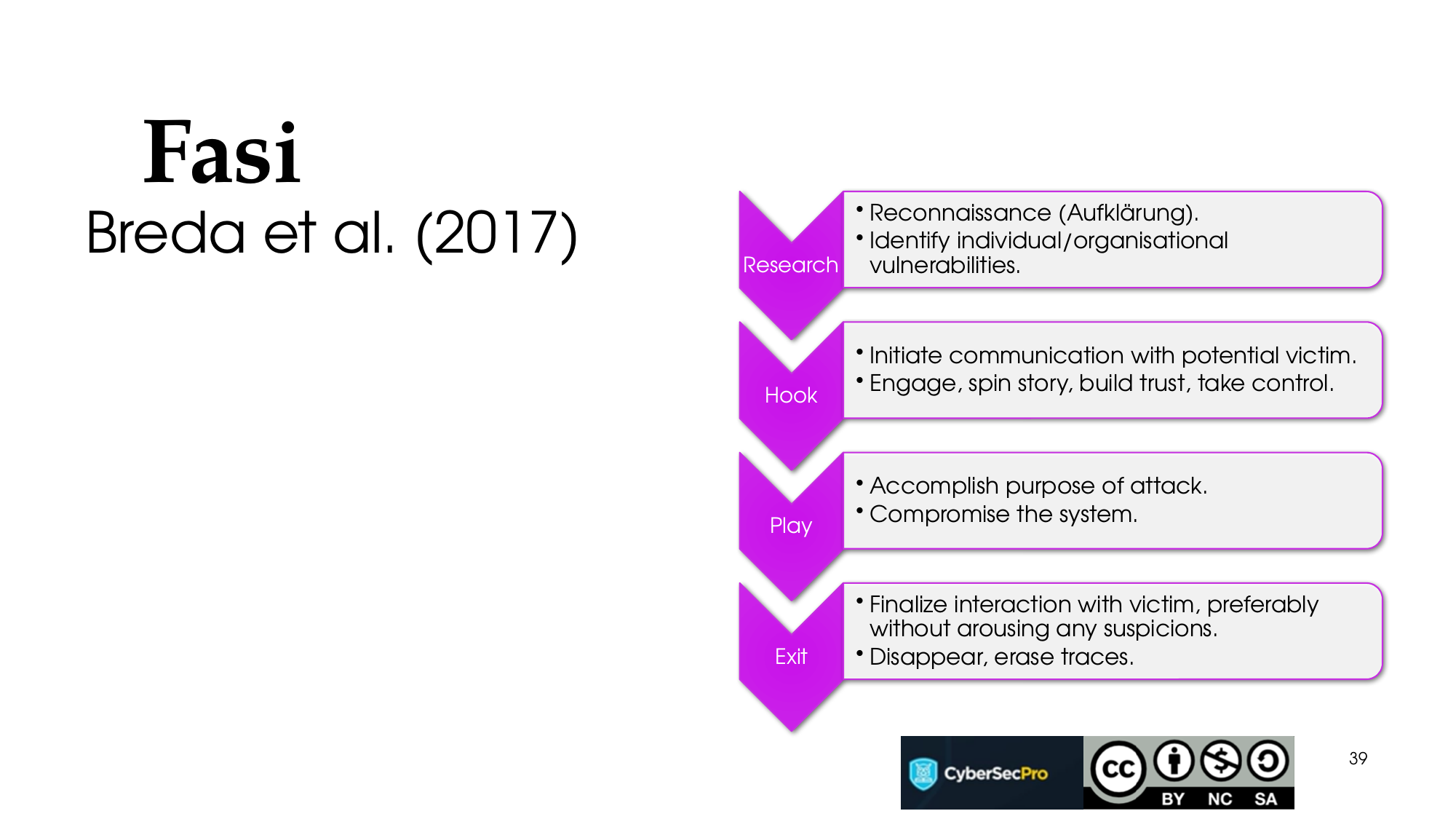

Fasi
Breda et al. (2017)
Research
Reconnaissance (Aufklärung).
Identify individual/organisational vulnerabilities.
Hook
Initiate communication with potential victim.
Engage, spin story, build trust, take control.
Play
Accomplish purpose of attack.
Compromise the system.
Exit
Finalize interaction with victim, preferably without arousing any suspicions.
Disappear, erase traces.

39